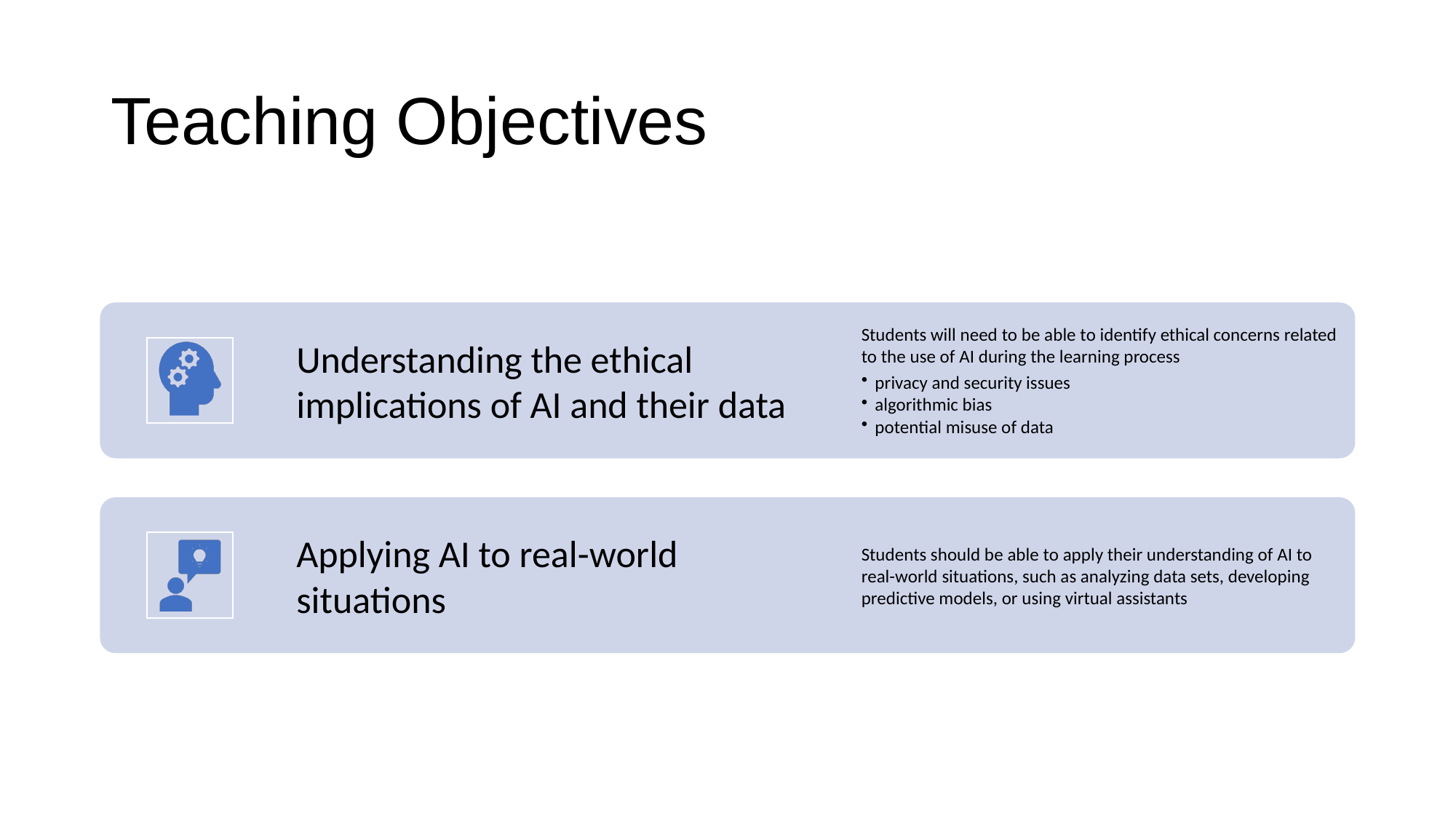

# Teaching Objectives
Understanding the ethical implications of AI and their data
Students will need to be able to identify ethical concerns related to the use of AI during the learning process
privacy and security issues
algorithmic bias
potential misuse of data
Applying AI to real-world situations
Students should be able to apply their understanding of AI to real-world situations, such as analyzing data sets, developing predictive models, or using virtual assistants